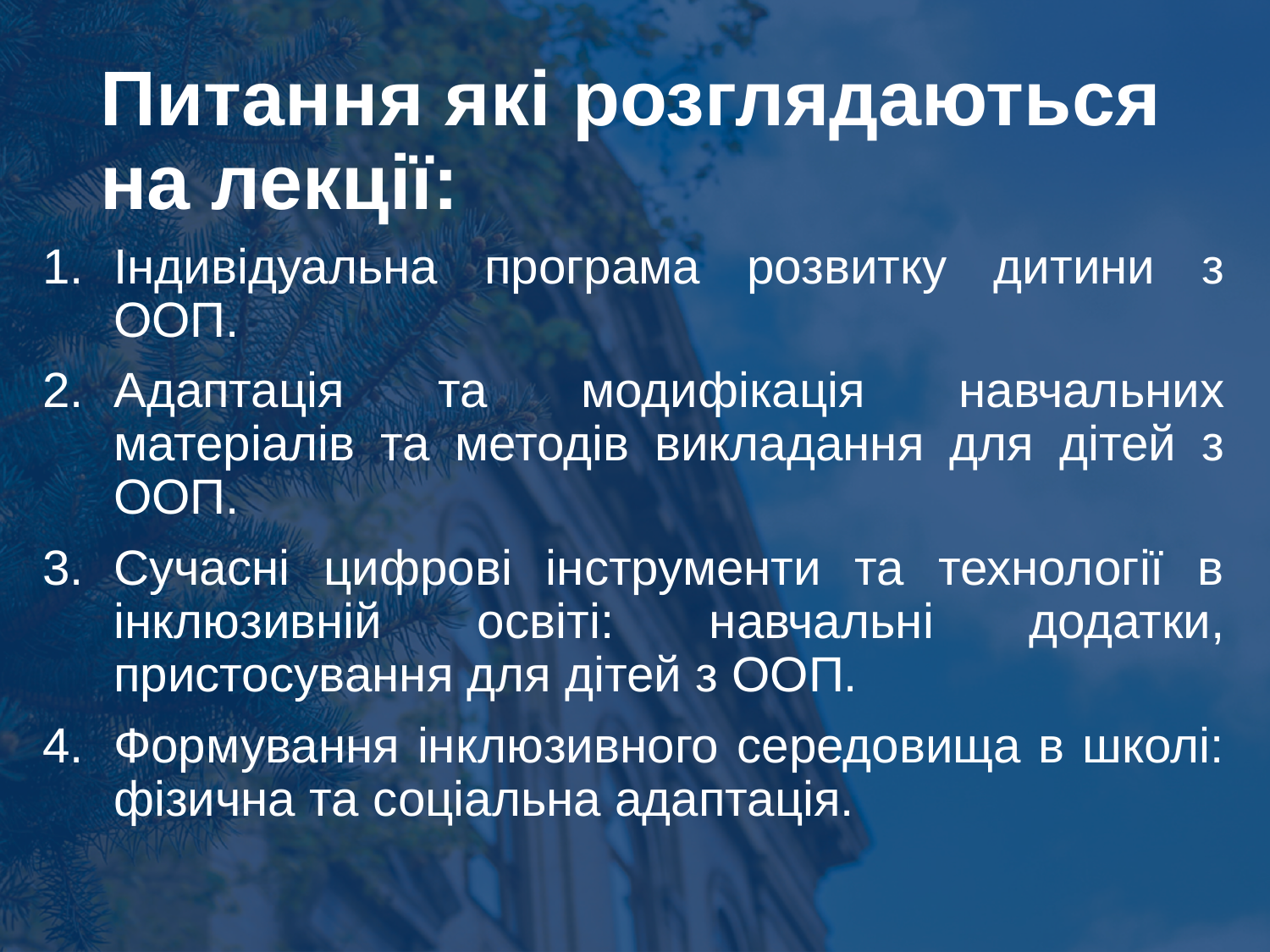

# Питання які розглядаються на лекції:
Індивідуальна програма розвитку дитини з ООП.
Адаптація та модифікація навчальних матеріалів та методів викладання для дітей з ООП.
Сучасні цифрові інструменти та технології в інклюзивній освіті: навчальні додатки, пристосування для дітей з ООП.
Формування інклюзивного середовища в школі: фізична та соціальна адаптація.